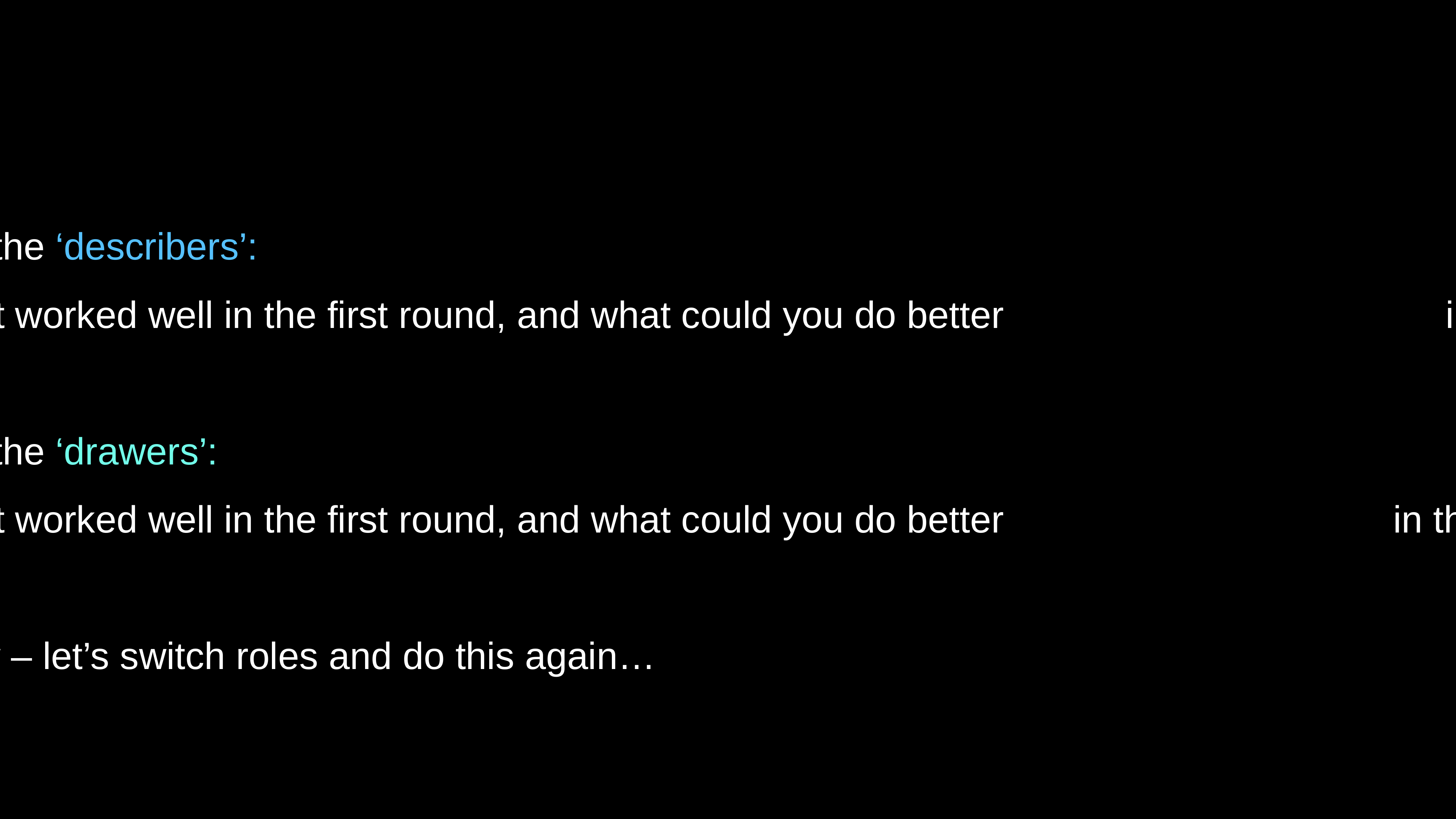

For the ‘describers’:
what worked well in the first round, and what could you do better                                          in the next round?

For the ‘drawers’:
what worked well in the first round, and what could you do better                                     in the next round?

Now – let’s switch roles and do this again…